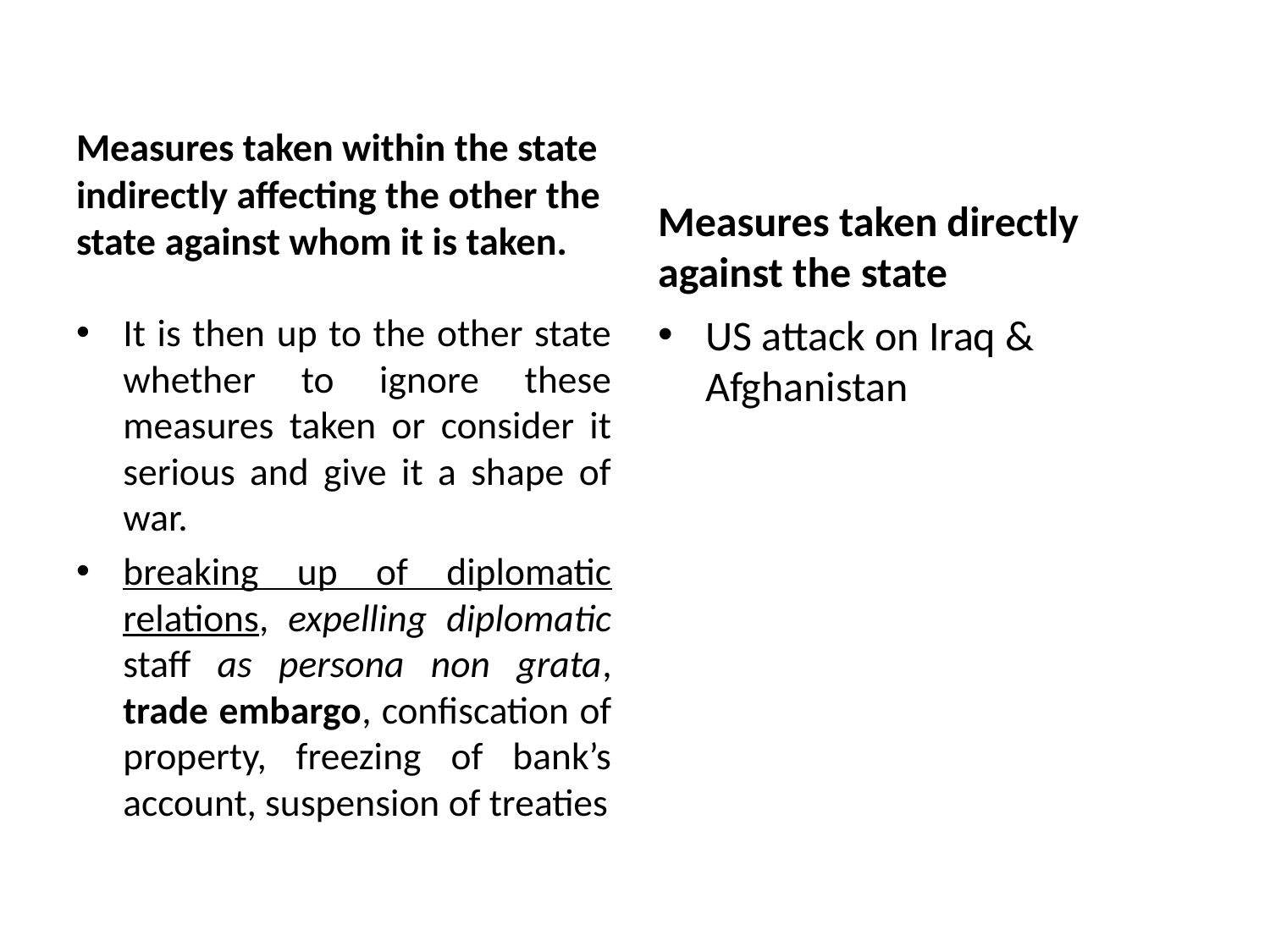

Measures taken directly against the state
Measures taken within the state indirectly affecting the other the state against whom it is taken.

It is then up to the other state whether to ignore these measures taken or consider it serious and give it a shape of war.
breaking up of diplomatic relations, expelling diplomatic staff as persona non grata, trade embargo, confiscation of property, freezing of bank’s account, suspension of treaties

US attack on Iraq & Afghanistan